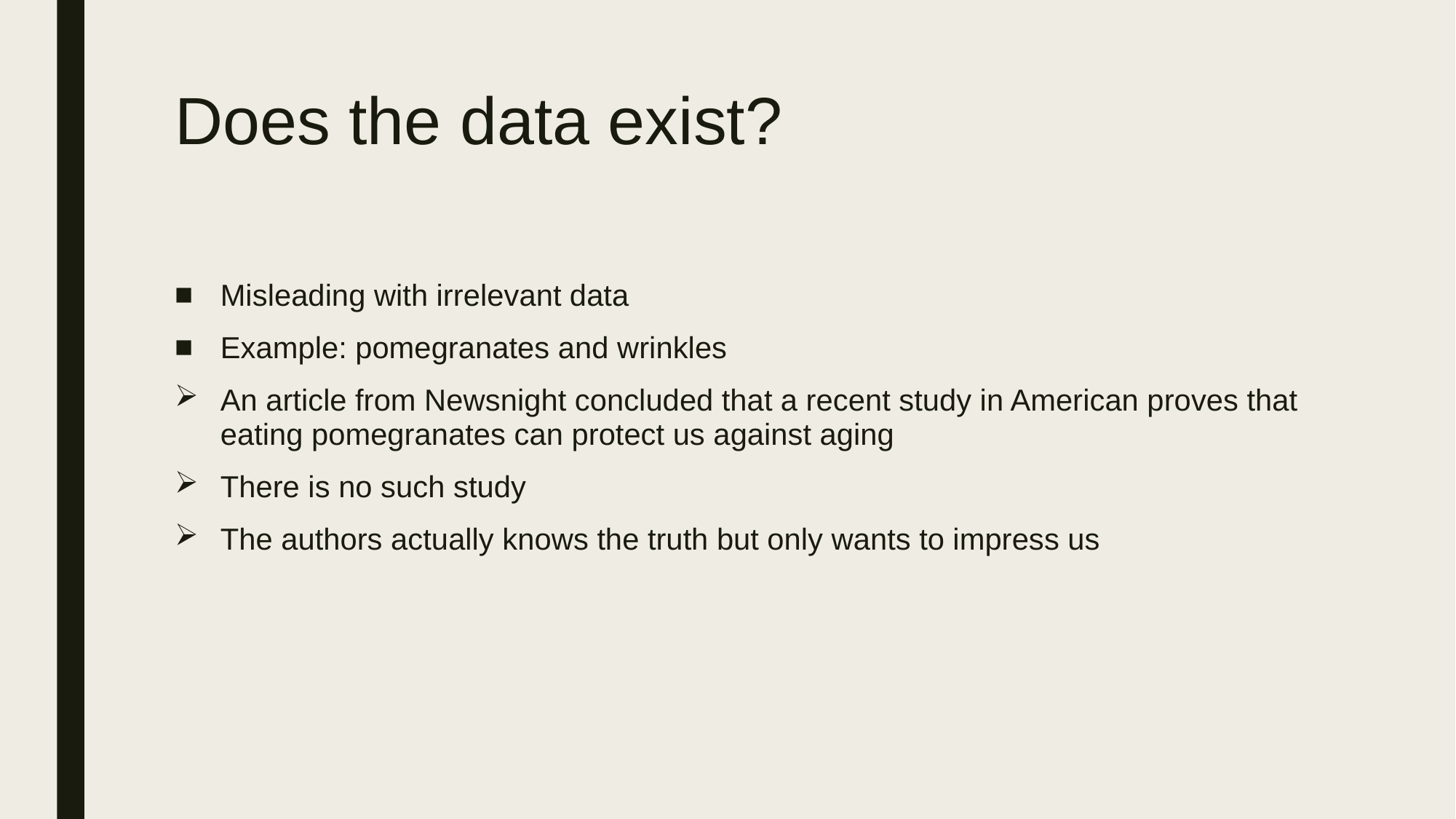

# Does the data exist?
Misleading with irrelevant data
Example: pomegranates and wrinkles
An article from Newsnight concluded that a recent study in American proves that eating pomegranates can protect us against aging
There is no such study
The authors actually knows the truth but only wants to impress us